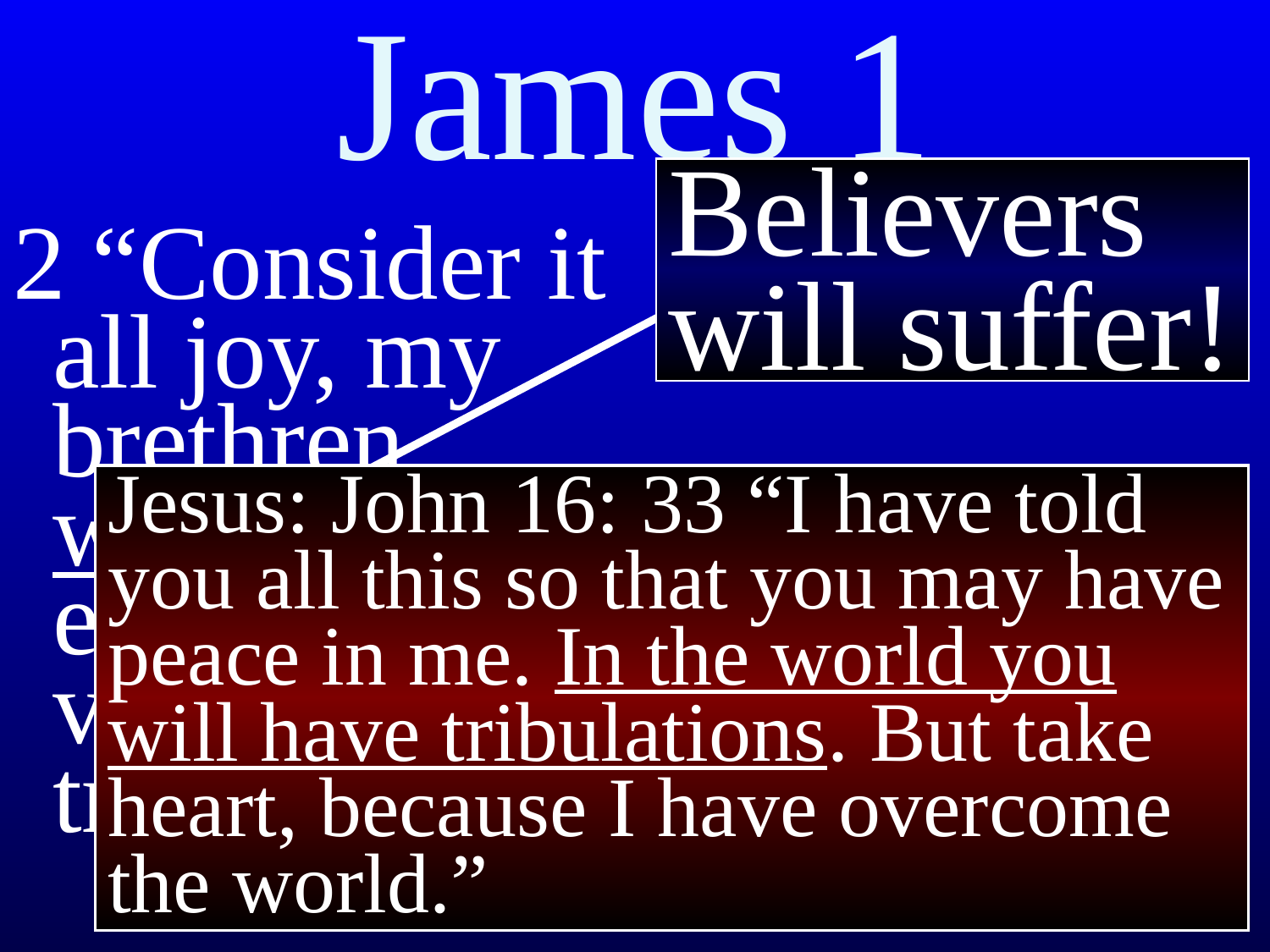

# James 1
Believers will suffer!
2 “Consider it all joy, my brethren, when you encounter various trials”
Jesus: John 16: 33 “I have told you all this so that you may have peace in me. In the world you will have tribulations. But take heart, because I have overcome the world.”